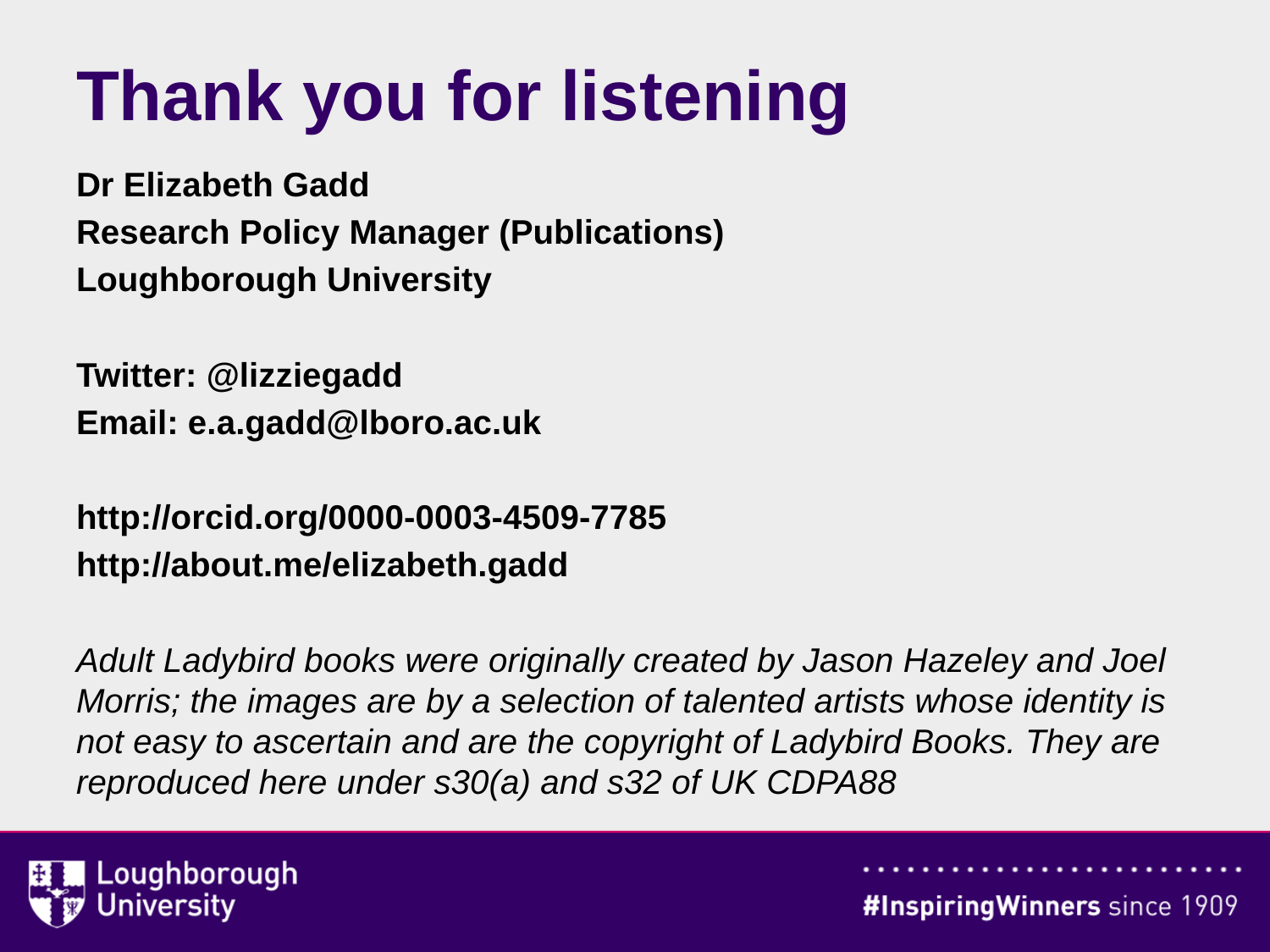

# Thank you for listening
Dr Elizabeth Gadd
Research Policy Manager (Publications)
Loughborough University

Twitter: @lizziegadd
Email: e.a.gadd@lboro.ac.uk

http://orcid.org/0000-0003-4509-7785
http://about.me/elizabeth.gadd

Adult Ladybird books were originally created by Jason Hazeley and Joel Morris; the images are by a selection of talented artists whose identity is not easy to ascertain and are the copyright of Ladybird Books. They are reproduced here under s30(a) and s32 of UK CDPA88